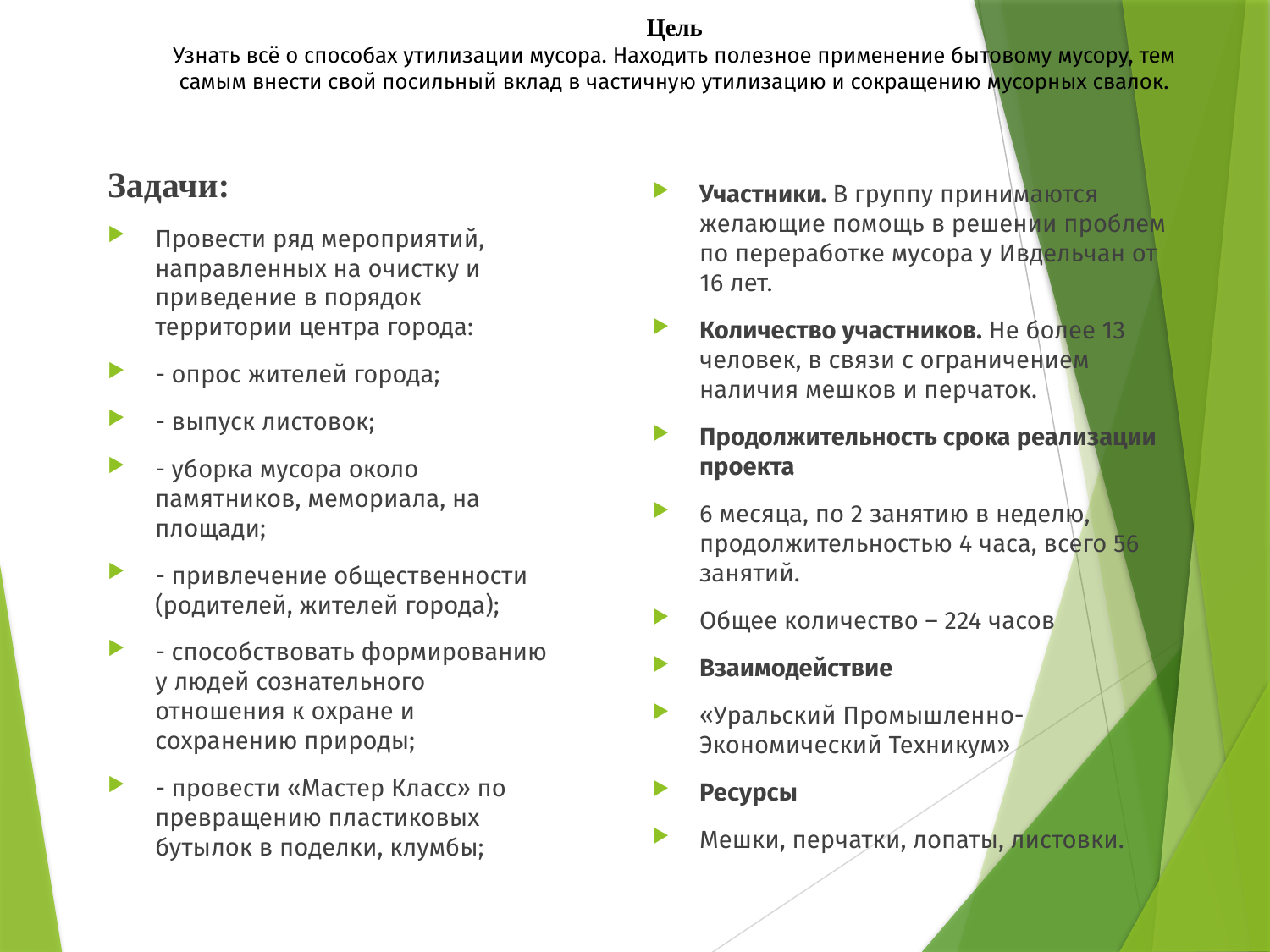

# Цель Узнать всё о способах утилизации мусора. Находить полезное применение бытовому мусору, тем самым внести свой посильный вклад в частичную утилизацию и сокращению мусорных свалок.
Задачи:
Провести ряд мероприятий, направленных на очистку и приведение в порядок территории центра города:
- опрос жителей города;
- выпуск листовок;
- уборка мусора около памятников, мемориала, на площади;
- привлечение общественности (родителей, жителей города);
- способствовать формированию у людей сознательного отношения к охране и сохранению природы;
- провести «Мастер Класс» по превращению пластиковых бутылок в поделки, клумбы;
Участники. В группу принимаются желающие помощь в решении проблем по переработке мусора у Ивдельчан от 16 лет.
Количество участников. Не более 13 человек, в связи с ограничением наличия мешков и перчаток.
Продолжительность срока реализации проекта
6 месяца, по 2 занятию в неделю, продолжительностью 4 часа, всего 56 занятий.
Общее количество – 224 часов
Взаимодействие
«Уральский Промышленно-Экономический Техникум»
Ресурсы
Мешки, перчатки, лопаты, листовки.